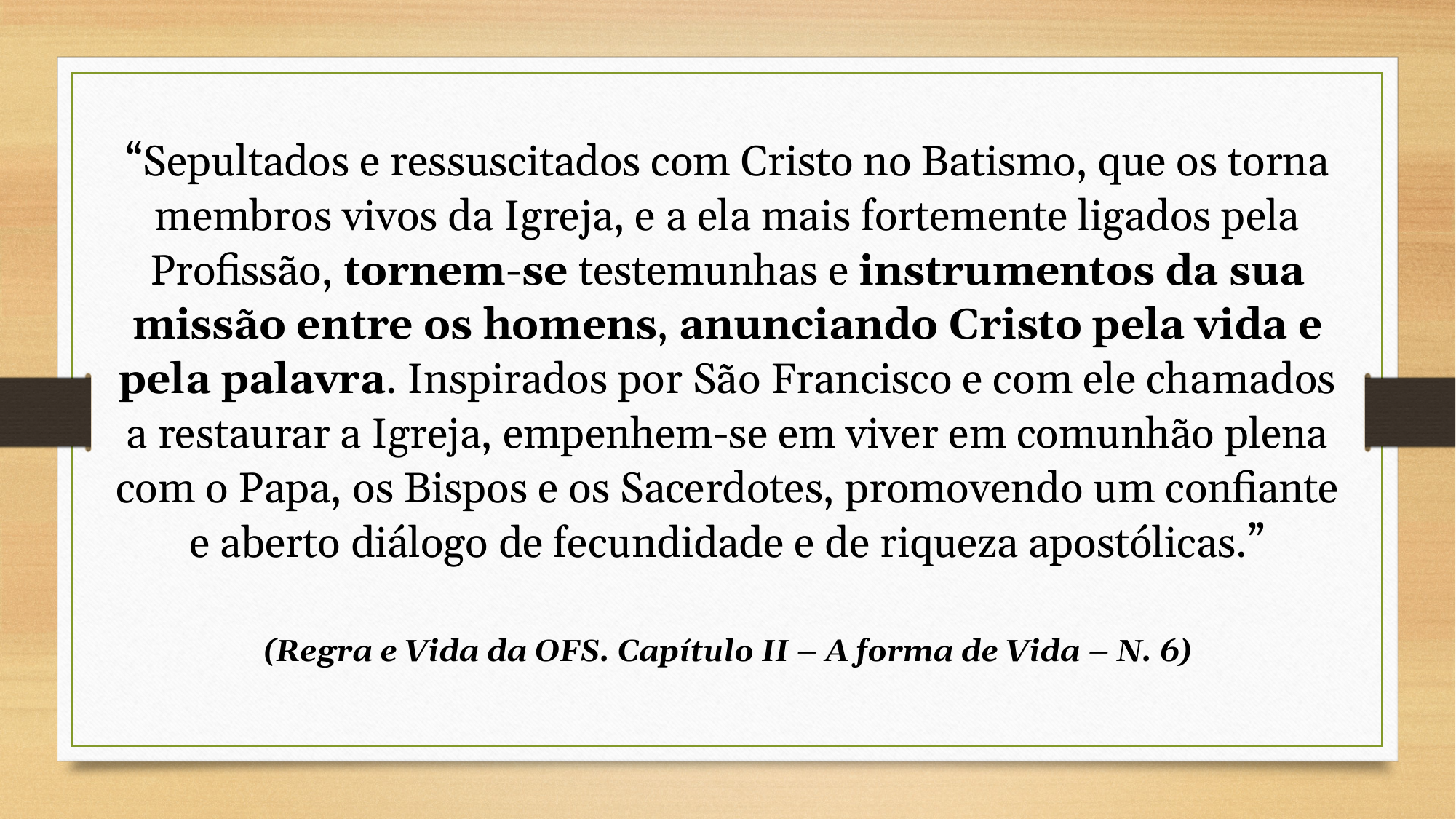

“Sepultados e ressuscitados com Cristo no Batismo, que os torna membros vivos da Igreja, e a ela mais fortemente ligados pela Profissão, tornem-se testemunhas e instrumentos da sua missão entre os homens, anunciando Cristo pela vida e pela palavra. Inspirados por São Francisco e com ele chamados a restaurar a Igreja, empenhem-se em viver em comunhão plena com o Papa, os Bispos e os Sacerdotes, promovendo um confiante e aberto diálogo de fecundidade e de riqueza apostólicas.”

(Regra e Vida da OFS. Capítulo II – A forma de Vida – N. 6)